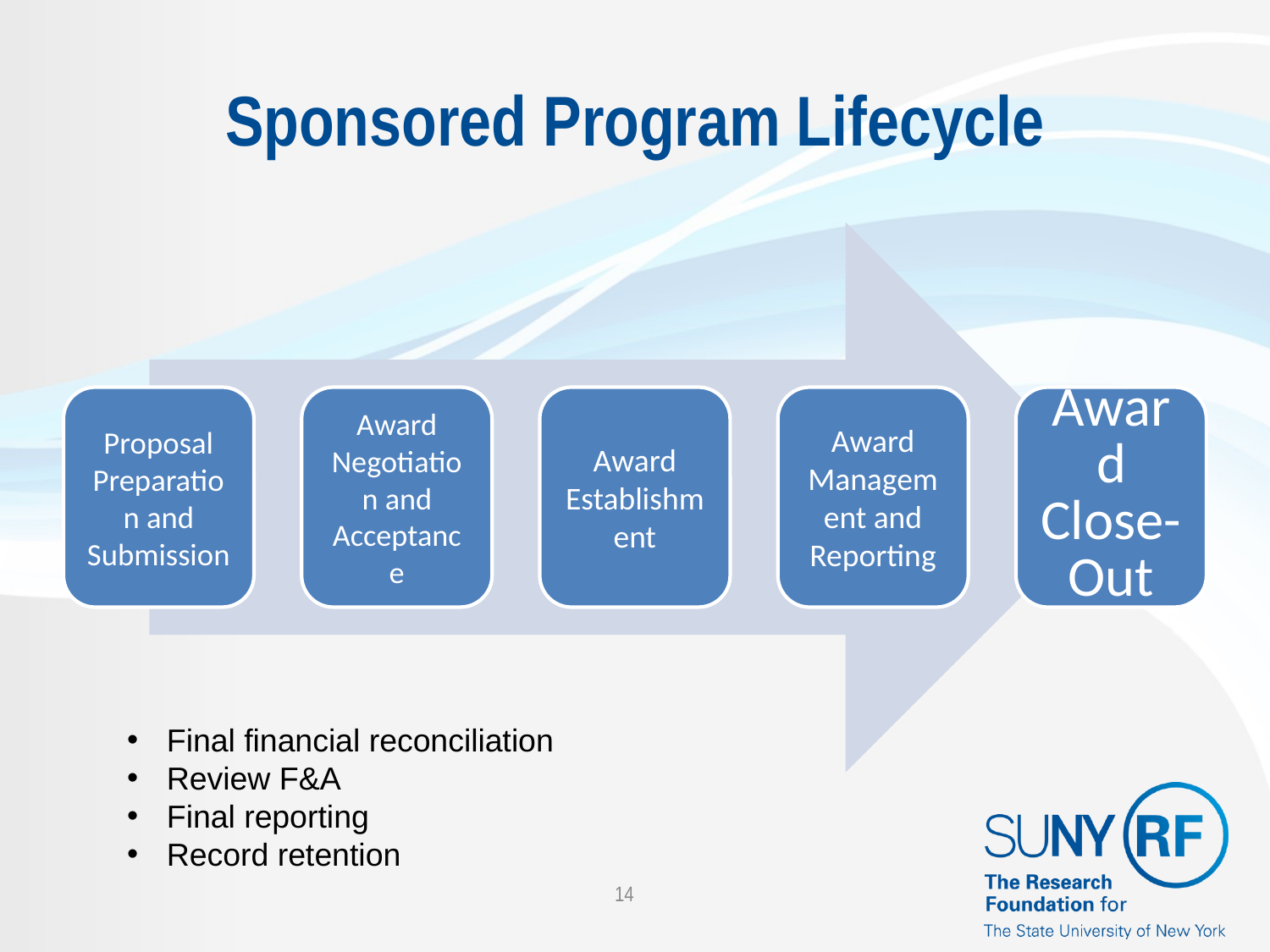

# Sponsored Program Lifecycle
Proposal Preparation and Submission
Award Negotiation and Acceptance
Award Management and Reporting
Award
Close-Out
Award Establishment
Final financial reconciliation
Review F&A
Final reporting
Record retention
14